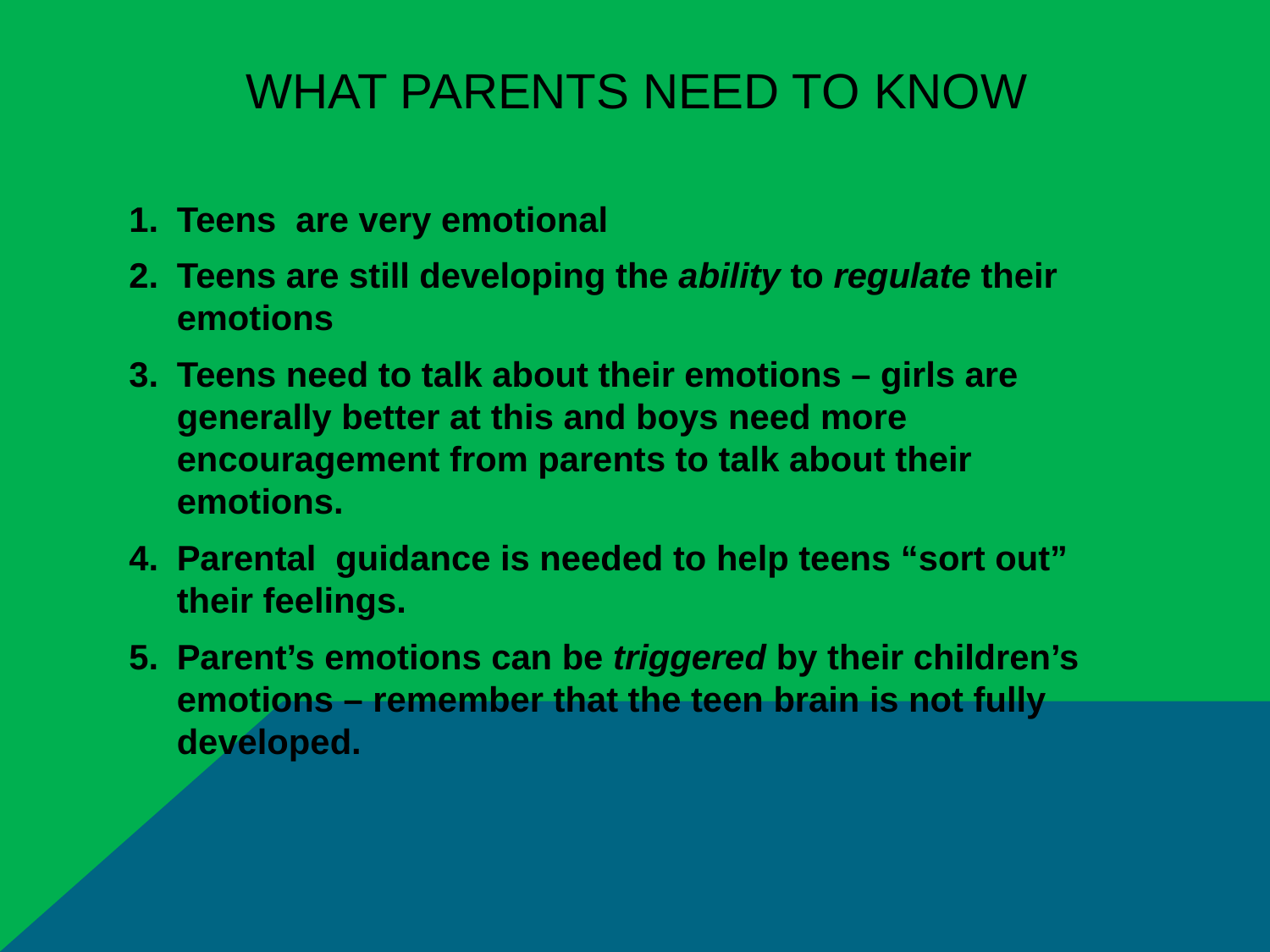

# What Parents need to know
Teens  are very emotional
Teens are still developing the ability to regulate their emotions
Teens need to talk about their emotions – girls are generally better at this and boys need more encouragement from parents to talk about their emotions.
Parental  guidance is needed to help teens “sort out” their feelings.
Parent’s emotions can be triggered by their children’s emotions – remember that the teen brain is not fully developed.